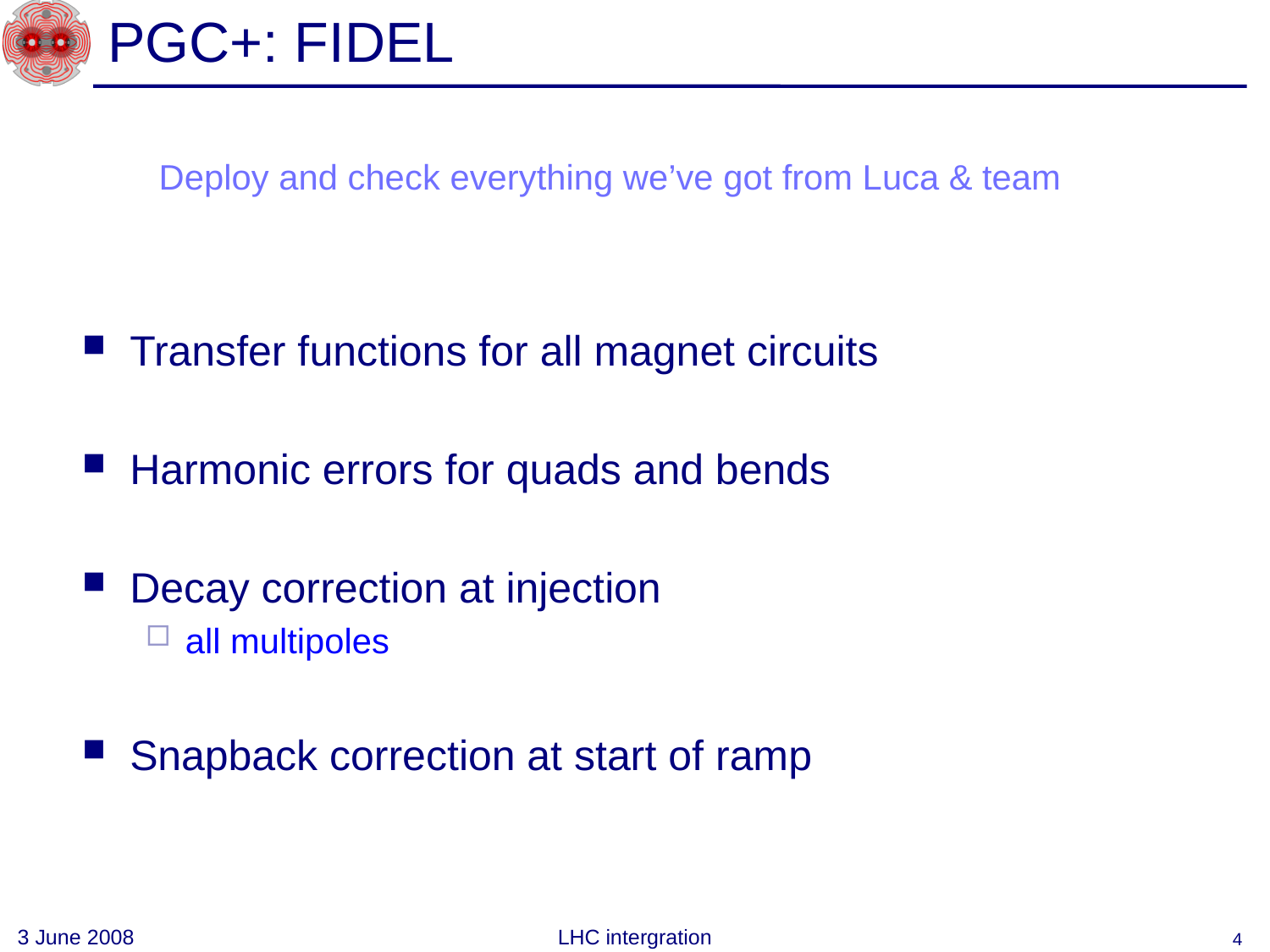

# PGC+: FIDEL
Deploy and check everything we’ve got from Luca & team
Transfer functions for all magnet circuits

Harmonic errors for quads and bends

Decay correction at injection
all multipoles

Snapback correction at start of ramp
3 June 2008
LHC intergration
4